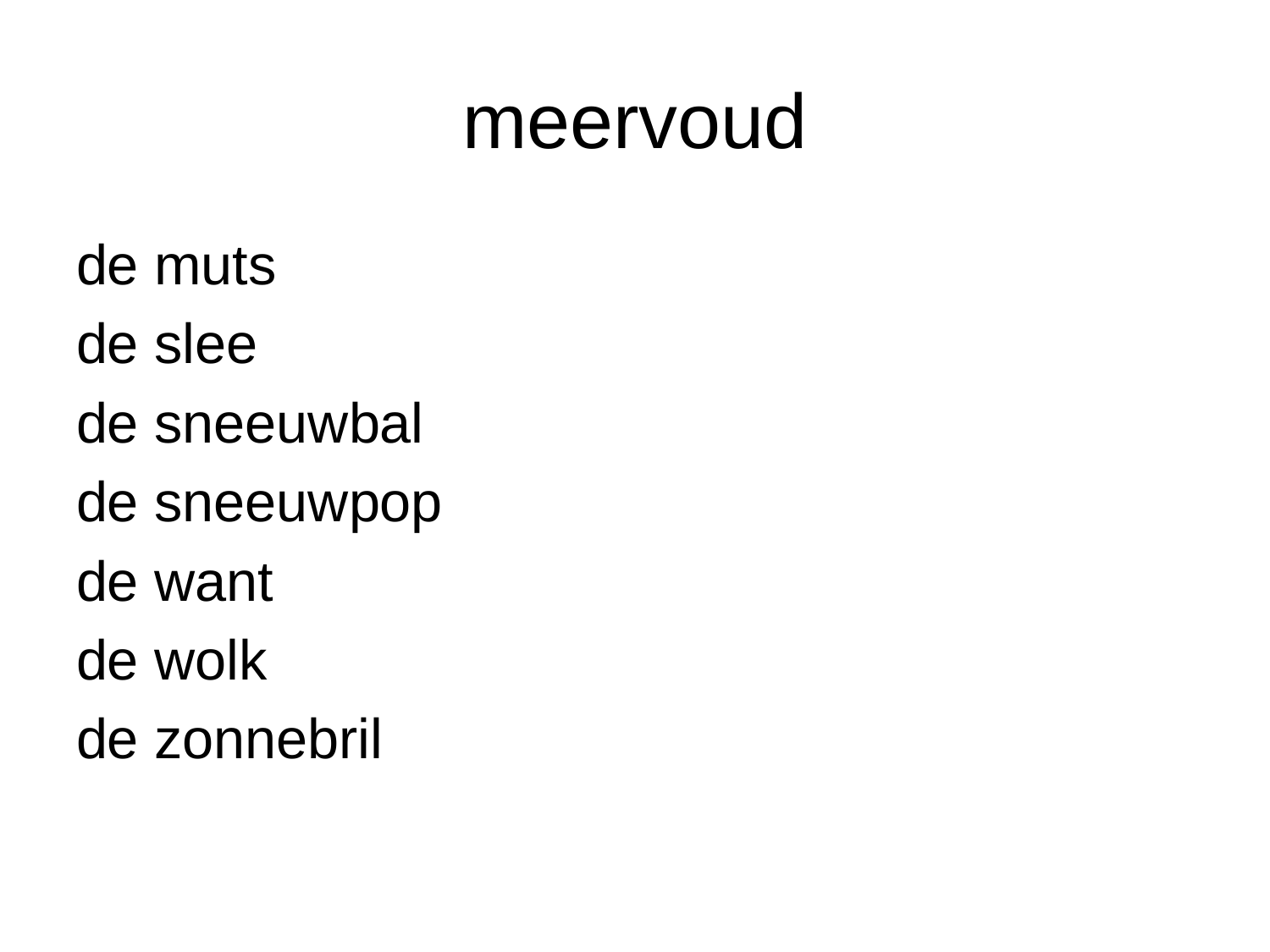

# meervoud
de muts
de slee
de sneeuwbal
de sneeuwpop
de want
de wolk
de zonnebril